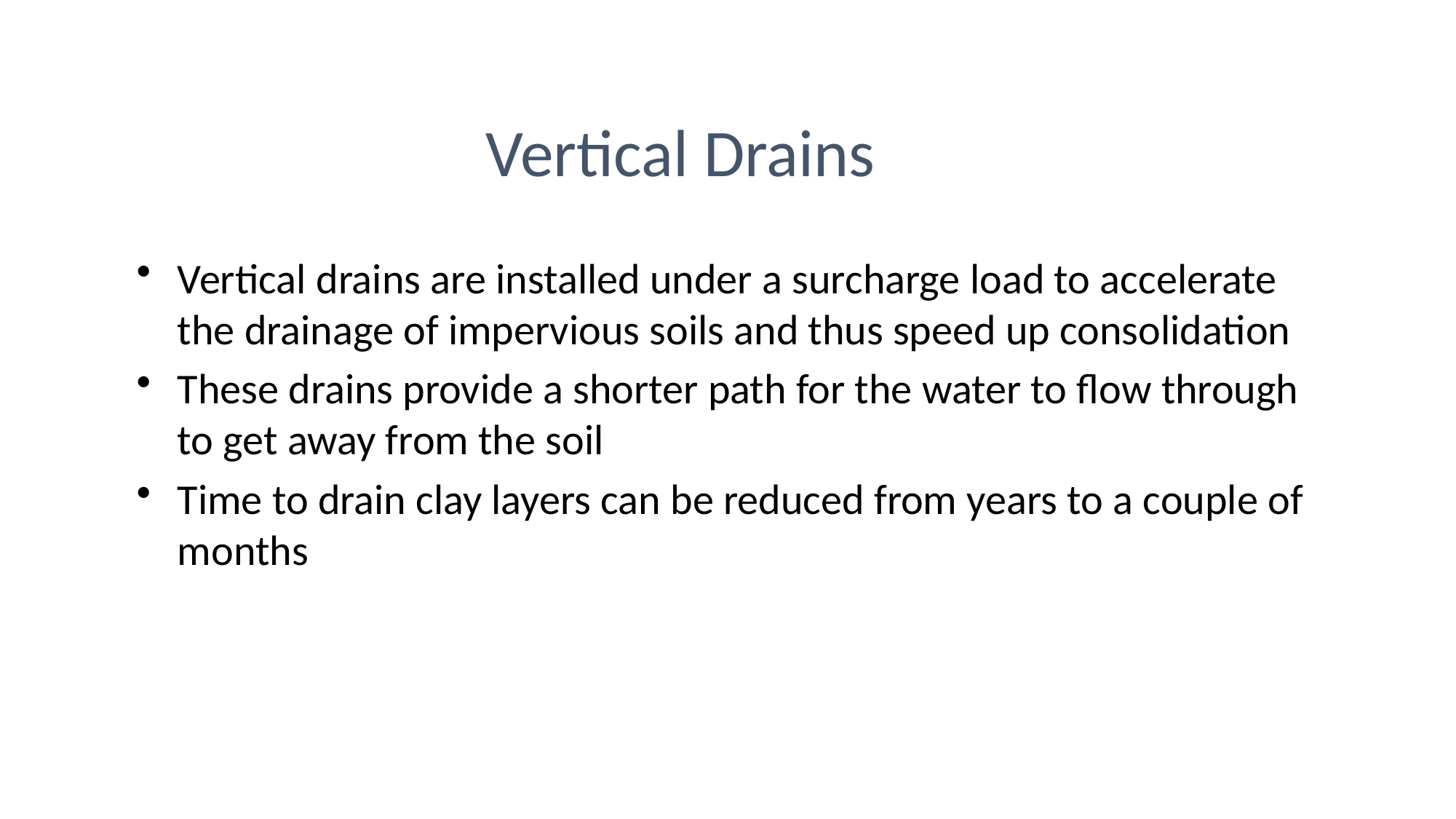

Vertical Drains
Vertical drains are installed under a surcharge load to accelerate the drainage of impervious soils and thus speed up consolidation
These drains provide a shorter path for the water to flow through to get away from the soil
Time to drain clay layers can be reduced from years to a couple of months